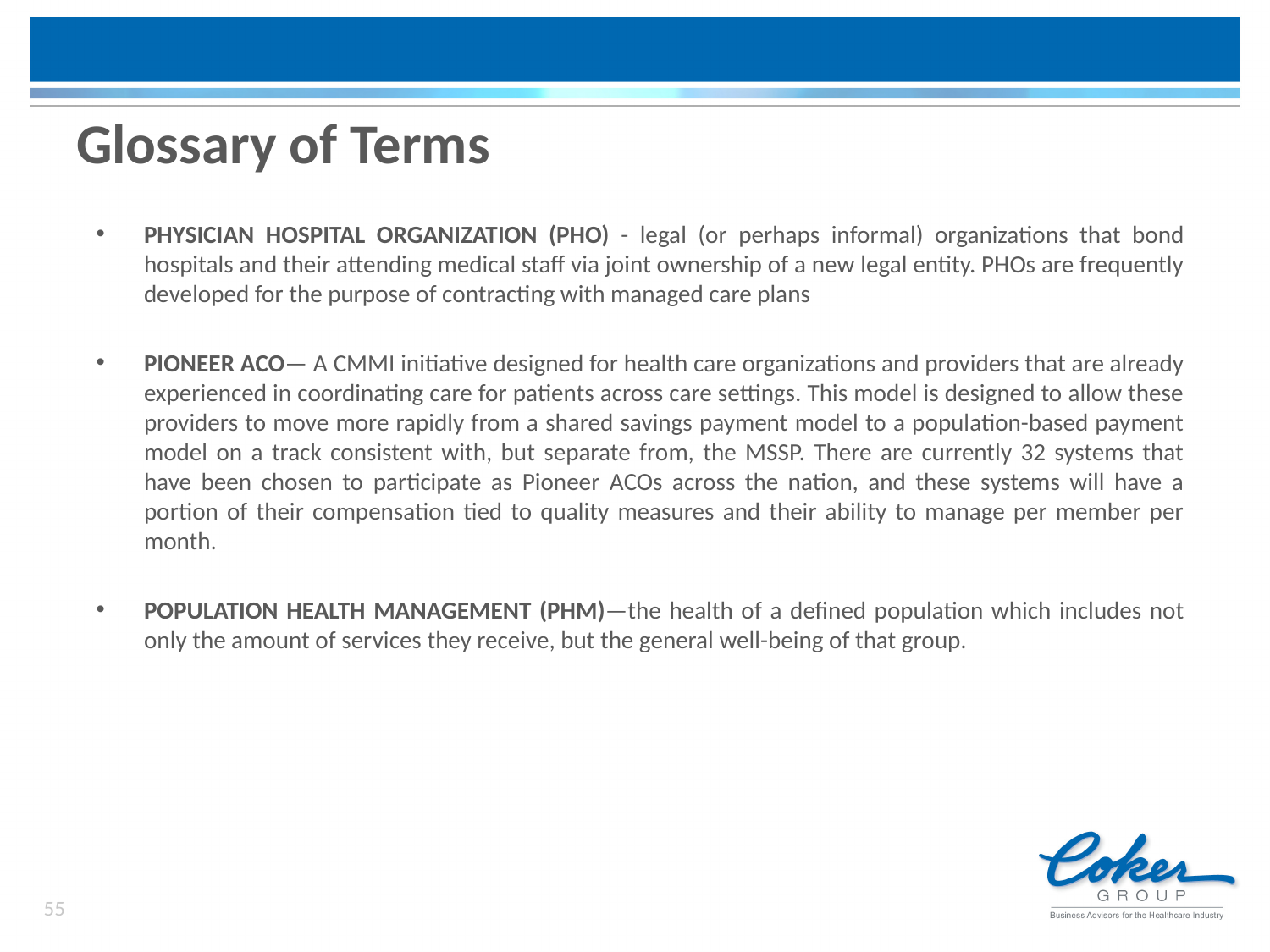

# Glossary of Terms
Physician Hospital Organization (PHO) - legal (or perhaps informal) organizations that bond hospitals and their attending medical staff via joint ownership of a new legal entity. PHOs are frequently developed for the purpose of contracting with managed care plans

Pioneer ACO— a CMMI initiative designed for health care organizations and providers that are already experienced in coordinating care for patients across care settings. This model is designed to allow these providers to move more rapidly from a shared savings payment model to a population-based payment model on a track consistent with, but separate from, the MSSP. There are currently 32 systems that have been chosen to participate as Pioneer ACOs across the nation, and these systems will have a portion of their compensation tied to quality measures and their ability to manage per member per month.

population health management (PHM)—the health of a defined population which includes not only the amount of services they receive, but the general well-being of that group.

55